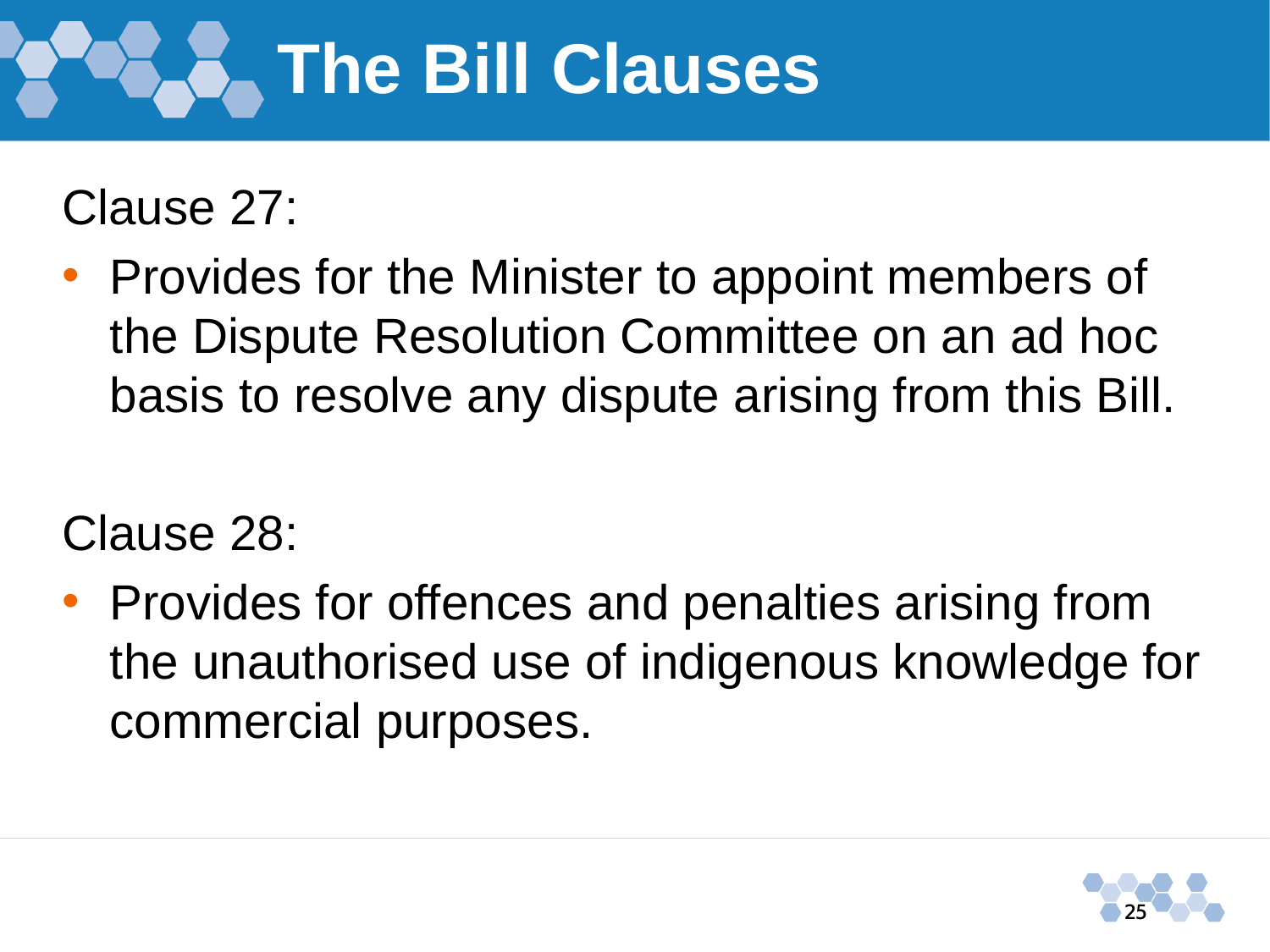

# The Bill Clauses
Clause 27:
Provides for the Minister to appoint members of the Dispute Resolution Committee on an ad hoc basis to resolve any dispute arising from this Bill.

Clause 28:
Provides for offences and penalties arising from the unauthorised use of indigenous knowledge for commercial purposes.

25